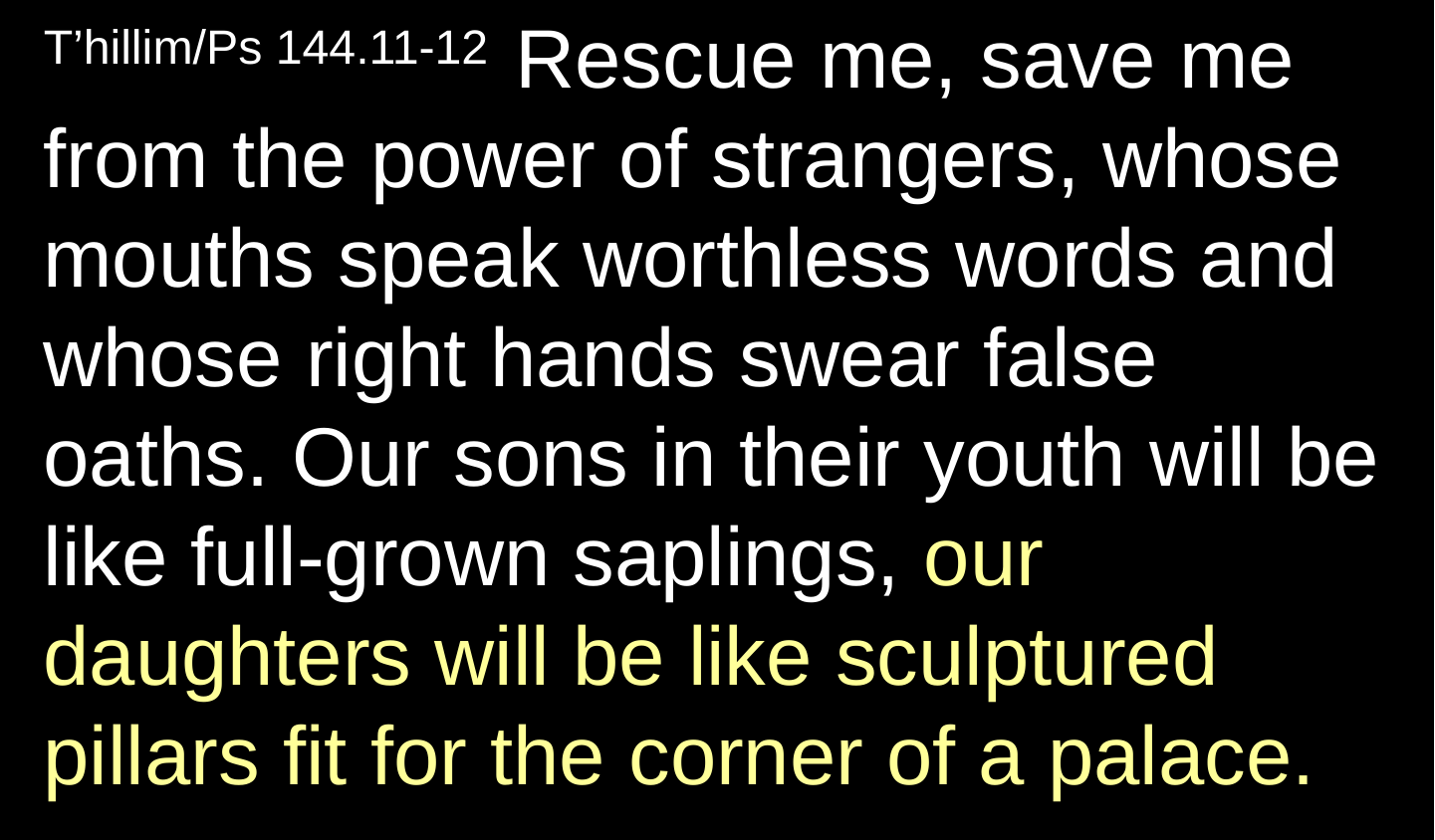

T’hillim/Ps 144.11-12  Rescue me, save me from the power of strangers, whose mouths speak worthless words and whose right hands swear false oaths. Our sons in their youth will be like full-grown saplings, our daughters will be like sculptured pillars fit for the corner of a palace.